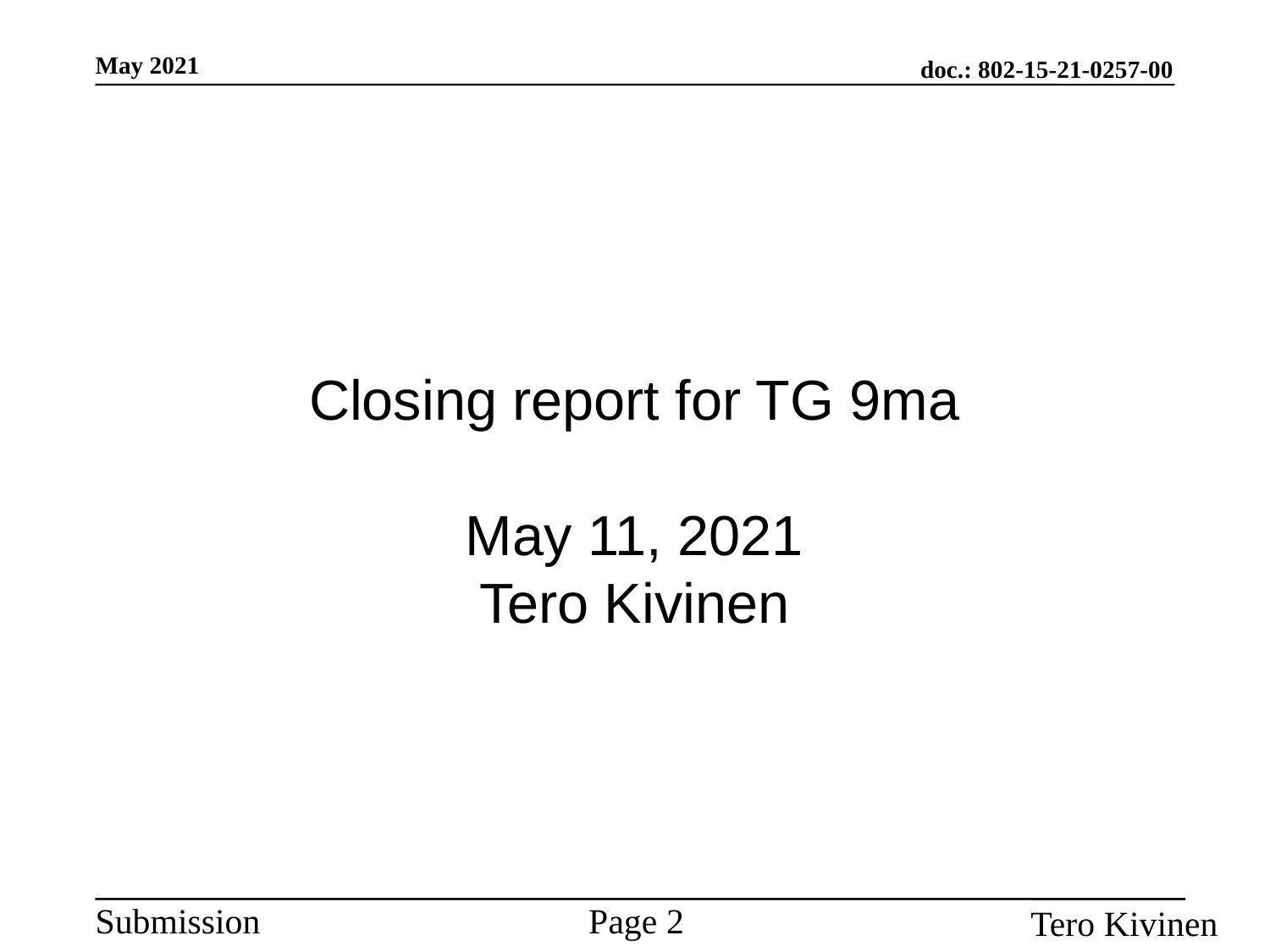

Closing report for TG 9ma

May 11, 2021
Tero Kivinen